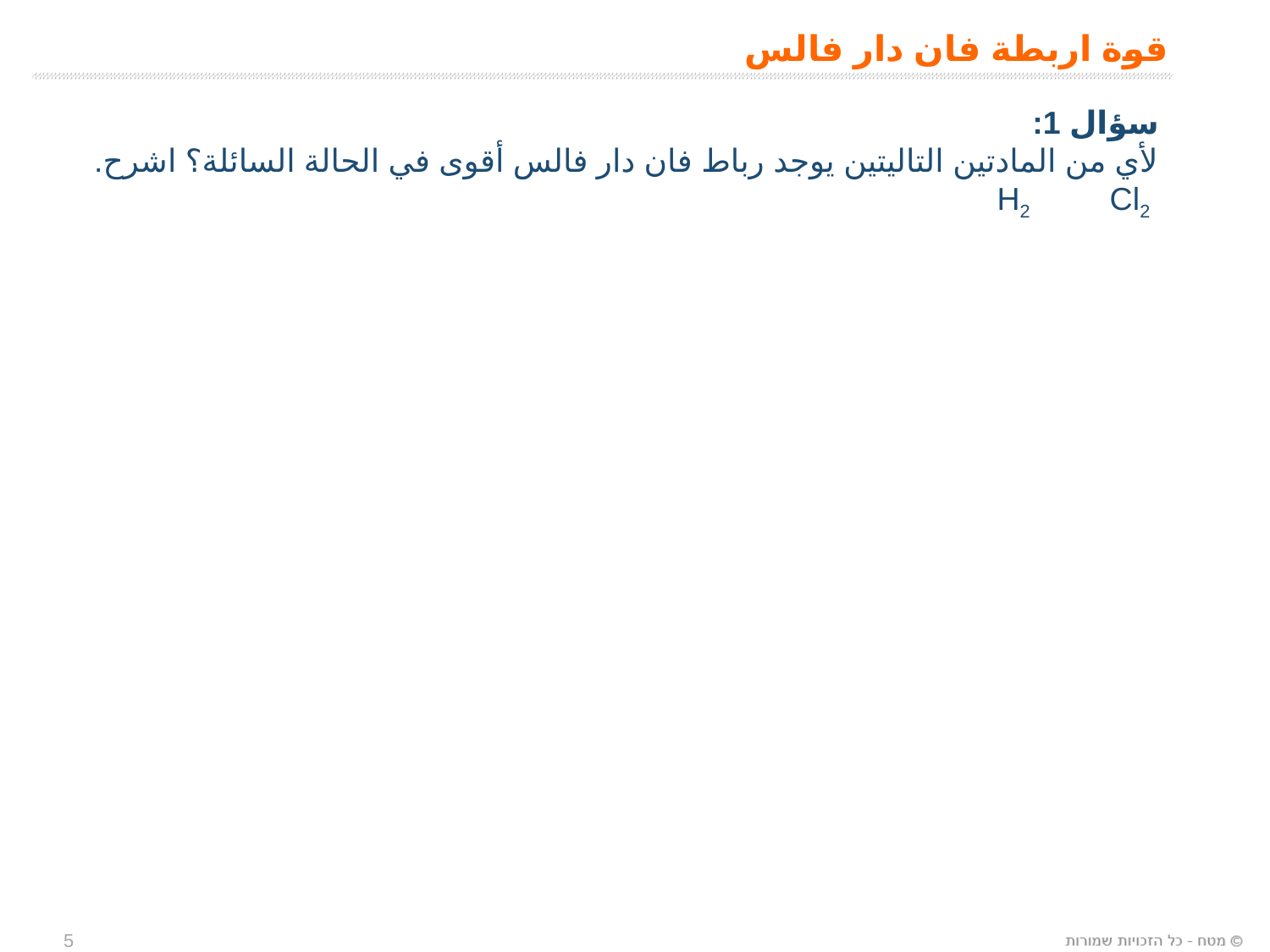

قوة اربطة فان دار فالس

سؤال 1:
لأي من المادتين التاليتين يوجد رباط فان دار فالس أقوى في الحالة السائلة؟ اشرح.
 H2         Cl2
5